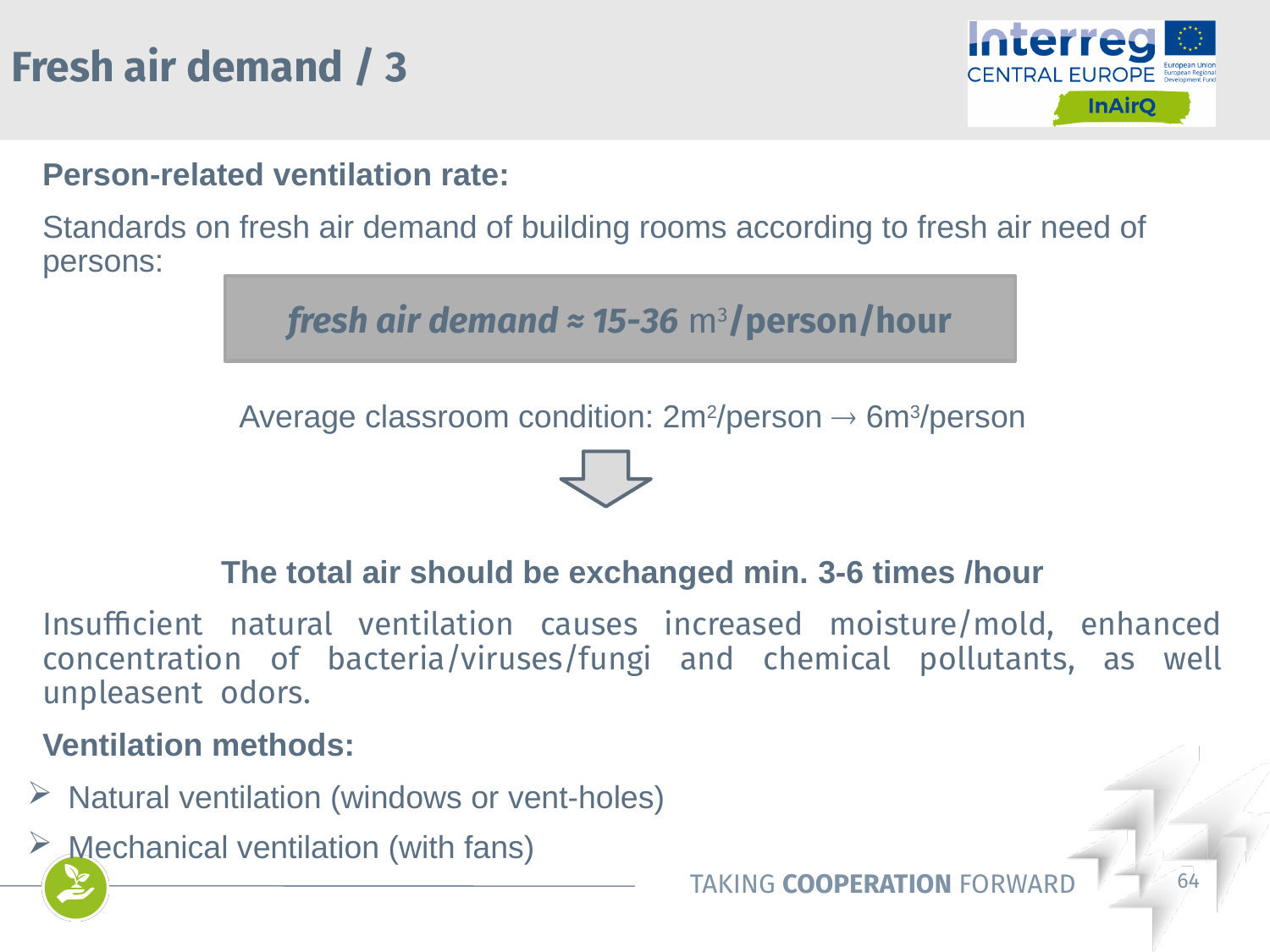

# Fresh air demand / 3
Person-related ventilation rate:
Standards on fresh air demand of building rooms according to fresh air need of persons:

Average classroom condition: 2m2/person → 6m3/person

The total air should be exchanged min. 3-6 times /hour
Insufficient natural ventilation causes increased moisture/mold, enhanced concentration of bacteria/viruses/fungi and chemical pollutants, as well unpleasent  odors.
Ventilation methods:
 Natural ventilation (windows or vent-holes)
 Mechanical ventilation (with fans)

fresh air demand ≈ 15-36 m3/person/hour